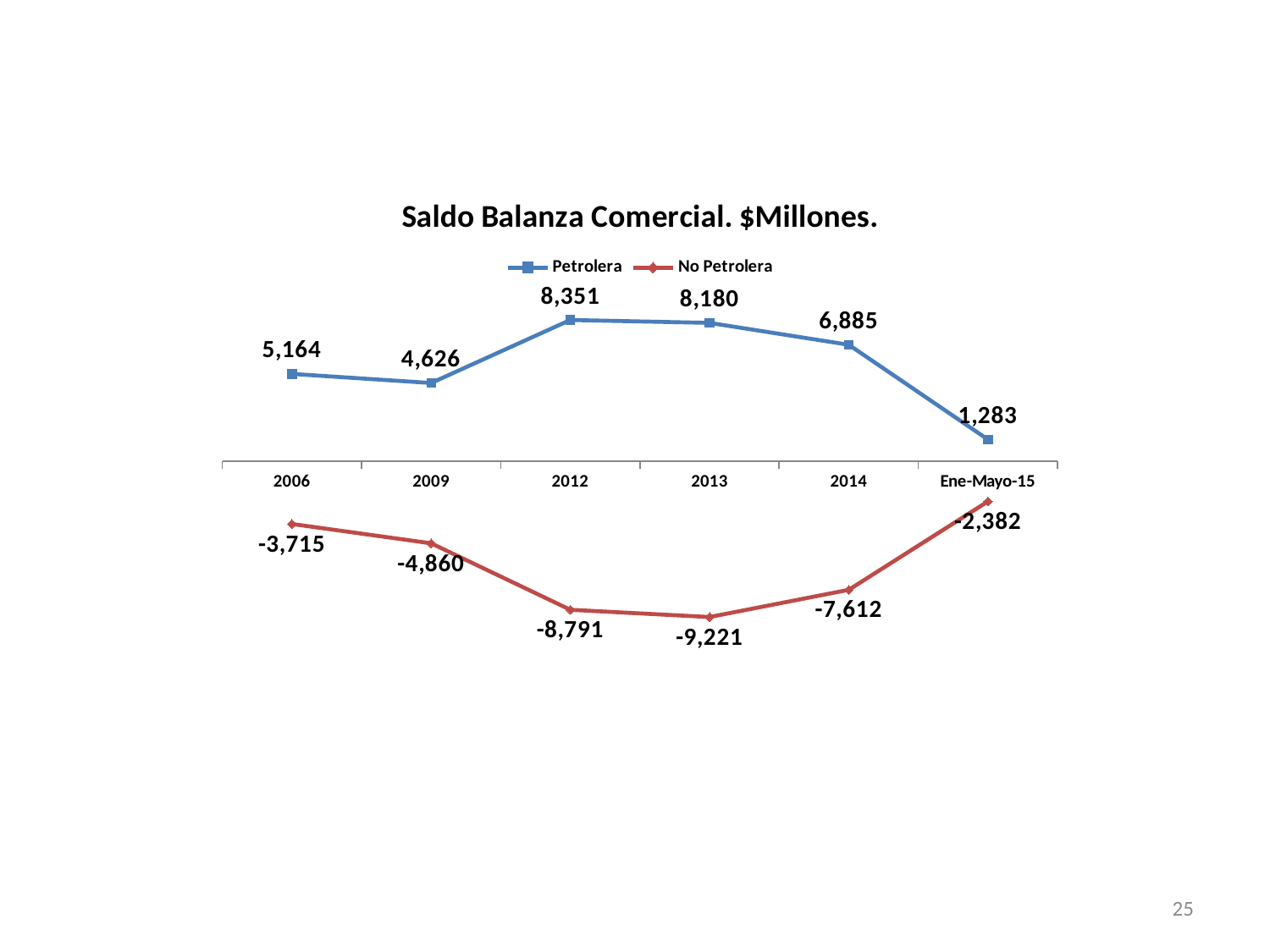

### Chart: Saldo Balanza Comercial. $Millones.

| Category | Petrolera | No Petrolera |
|---|---|---|
| 2006 | 5164.0 | -3715.0 |
| 2009 | 4626.0 | -4860.0 |
| 2012 | 8351.0 | -8791.0 |
| 2013 | 8180.0 | -9221.0 |
| 2014 | 6885.0 | -7612.0 |
| Ene-Mayo-15 | 1283.0 | -2382.0 |
25